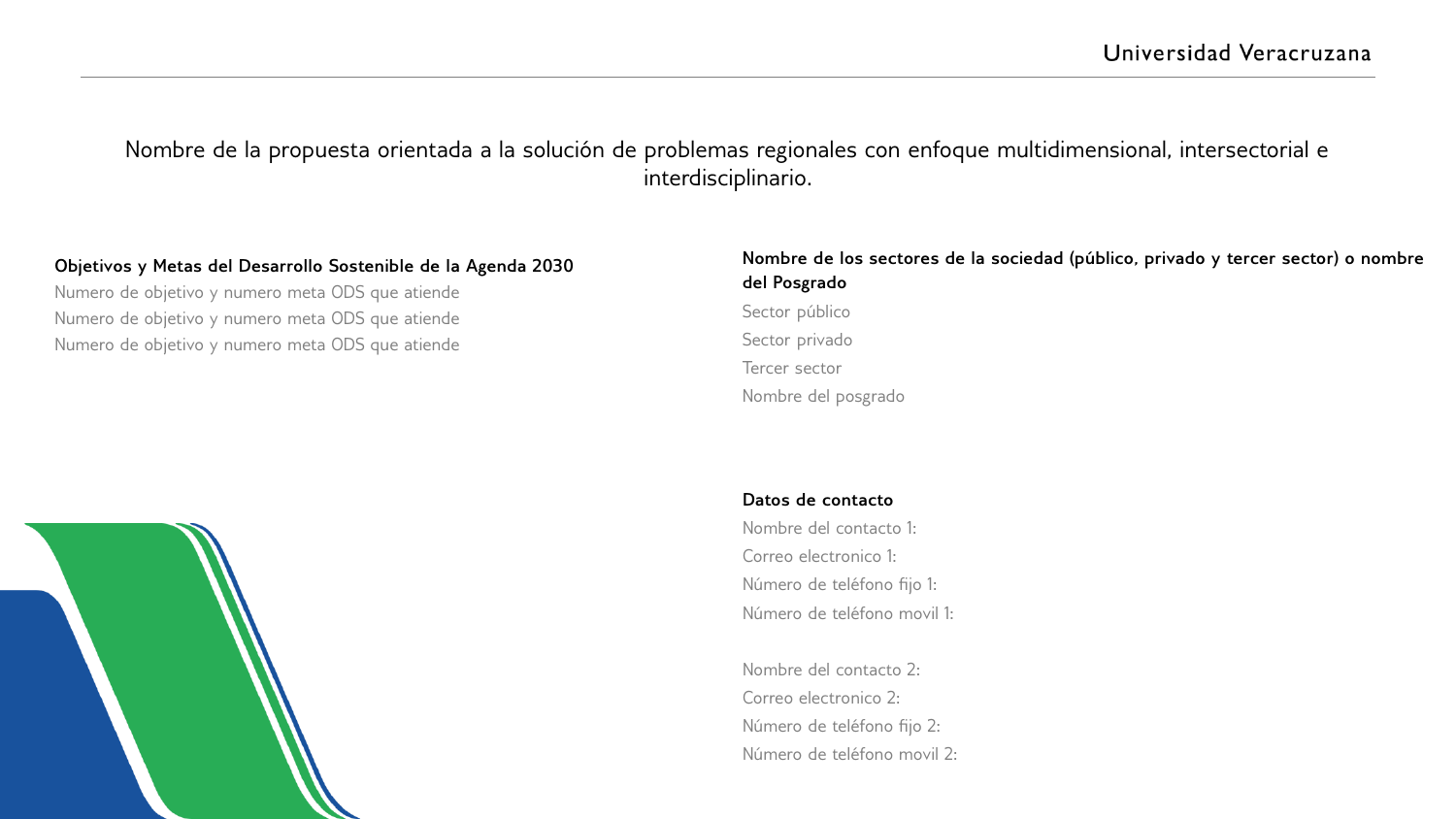

Nombre de la propuesta orientada a la solución de problemas regionales con enfoque multidimensional, intersectorial e interdisciplinario.
Nombre de los sectores de la sociedad (público, privado y tercer sector) o nombre del Posgrado
Sector público
Sector privado
Tercer sector
Nombre del posgrado
Objetivos y Metas del Desarrollo Sostenible de la Agenda 2030
Numero de objetivo y numero meta ODS que atiende
Numero de objetivo y numero meta ODS que atiende
Numero de objetivo y numero meta ODS que atiende

Datos de contacto
Nombre del contacto 1:
Correo electronico 1:
Número de teléfono fijo 1:
Número de teléfono movil 1:

Nombre del contacto 2:
Correo electronico 2:
Número de teléfono fijo 2:
Número de teléfono movil 2: